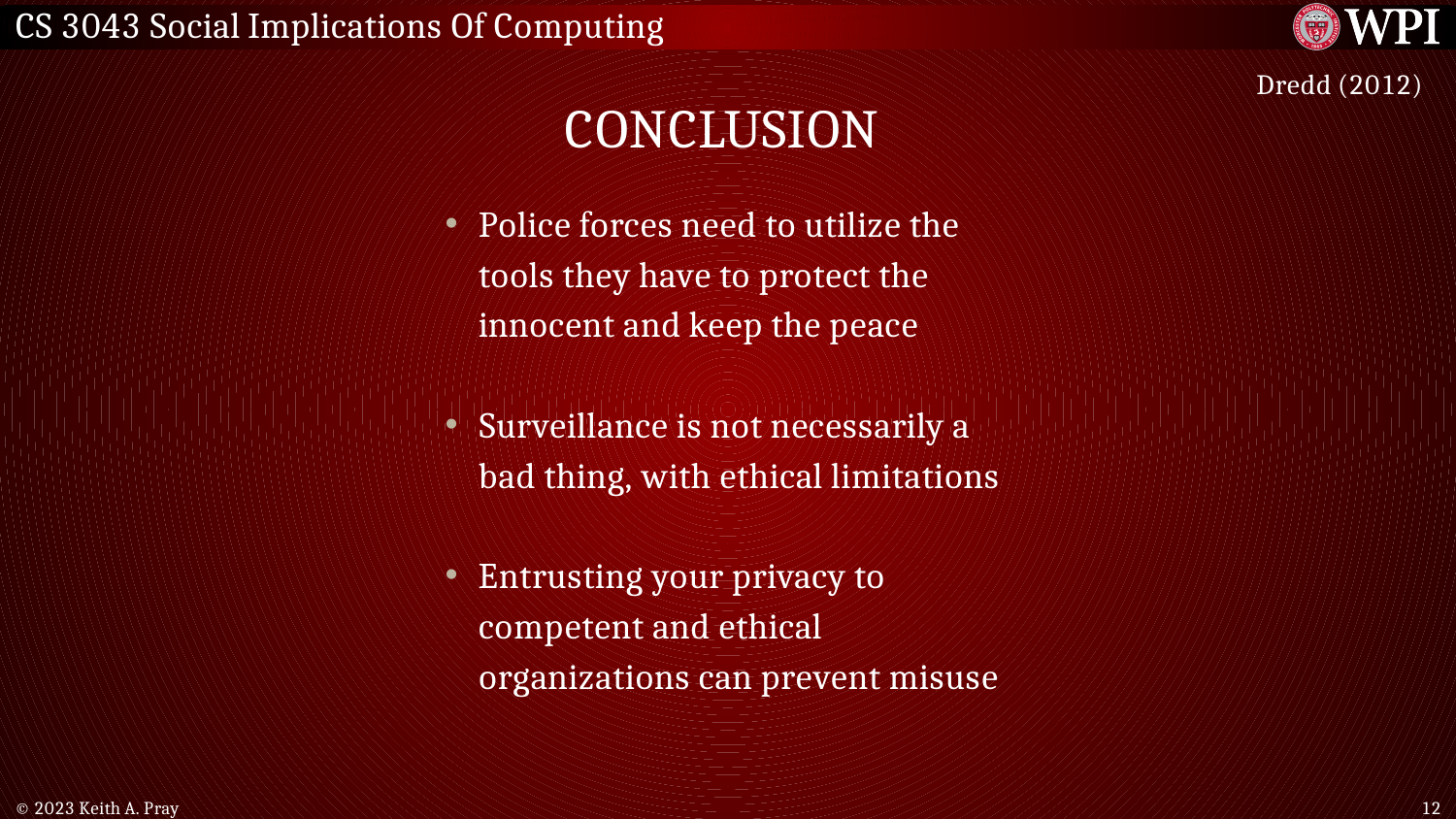

# CONCLUSION
Dredd (2012)
Police forces need to utilize the tools they have to protect the innocent and keep the peace

Surveillance is not necessarily a bad thing, with ethical limitations

Entrusting your privacy to competent and ethical organizations can prevent misuse
© 2023 Keith A. Pray
12